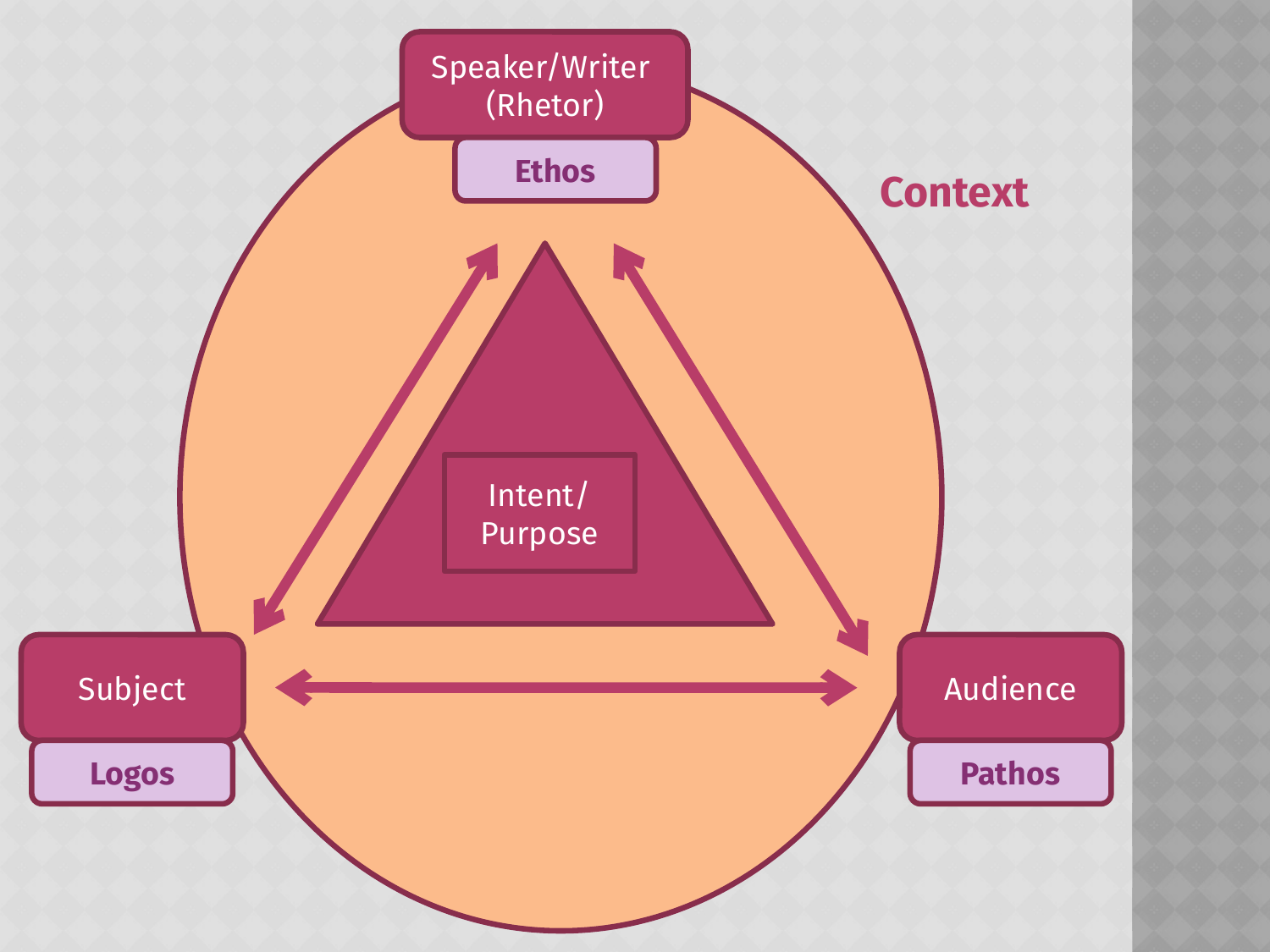

Speaker/Writer
(Rhetor)

Context
Ethos

Intent/ Purpose
Subject
Audience
Logos
Pathos